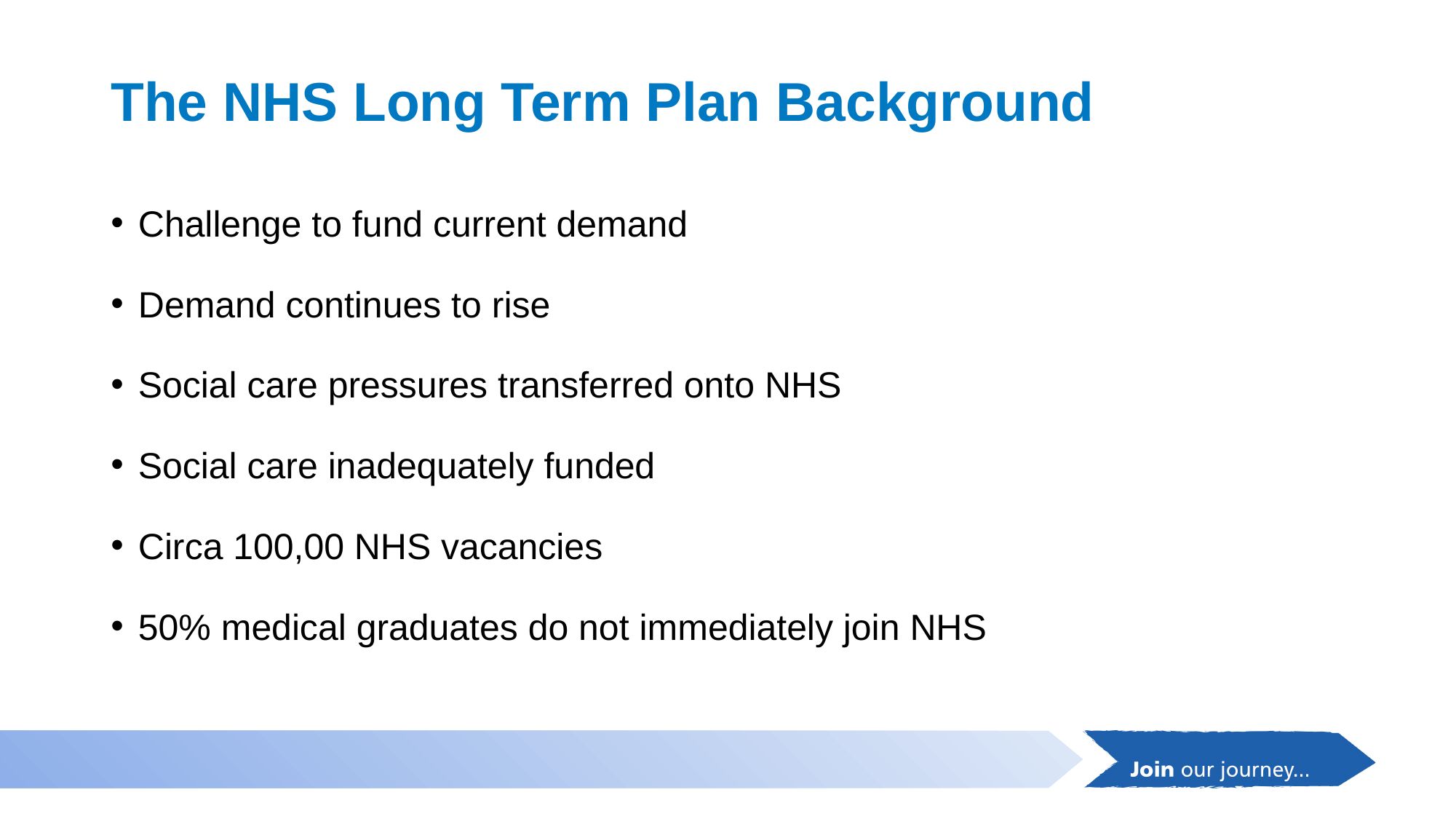

# The NHS Long Term Plan Background
Challenge to fund current demand
Demand continues to rise
Social care pressures transferred onto NHS
Social care inadequately funded
Circa 100,00 NHS vacancies
50% medical graduates do not immediately join NHS